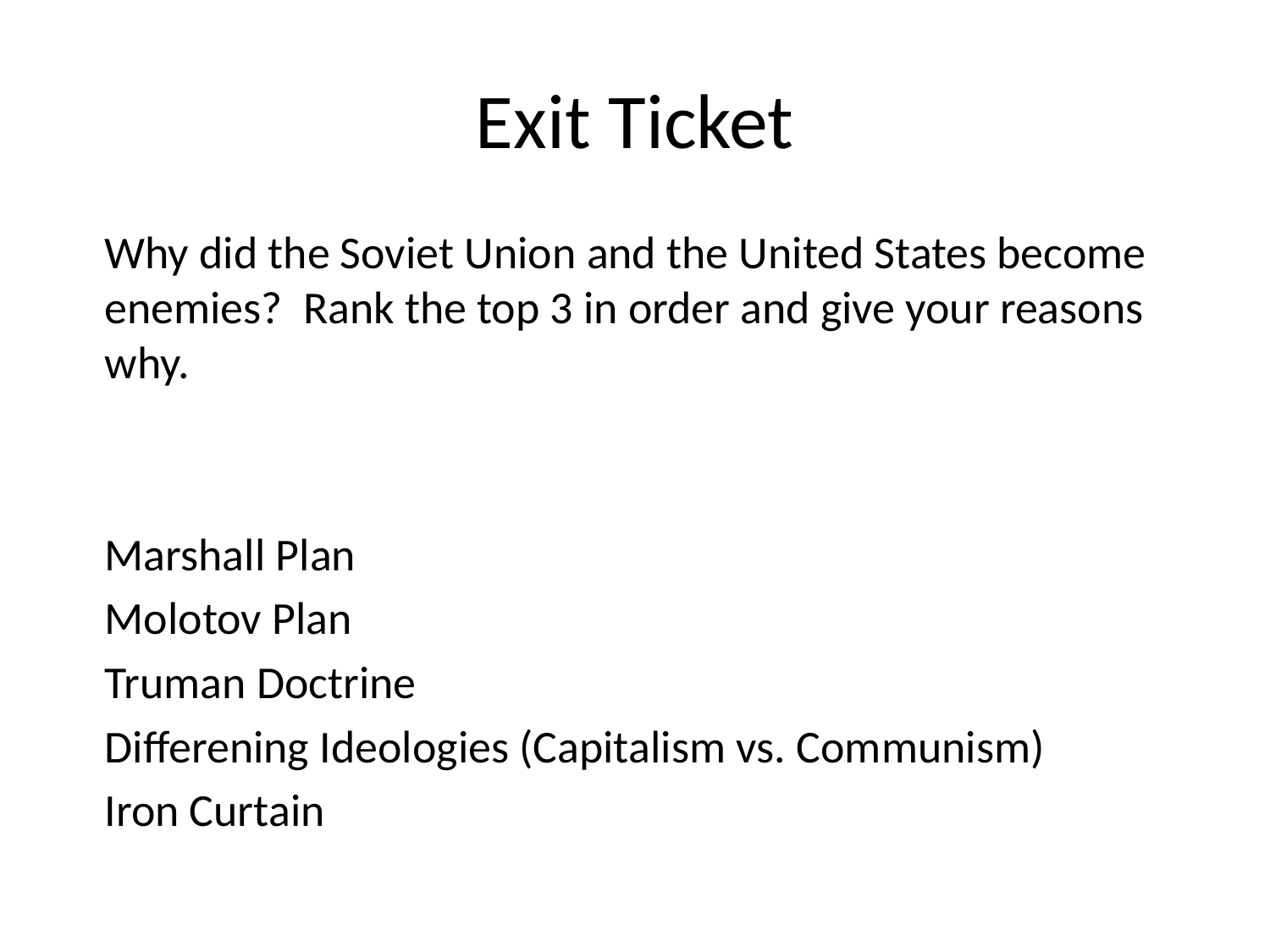

# Exit Ticket
Why did the Soviet Union and the United States become enemies?  Rank the top 3 in order and give your reasons why.

Marshall Plan
Molotov Plan
Truman Doctrine
Differening Ideologies (Capitalism vs. Communism)
Iron Curtain